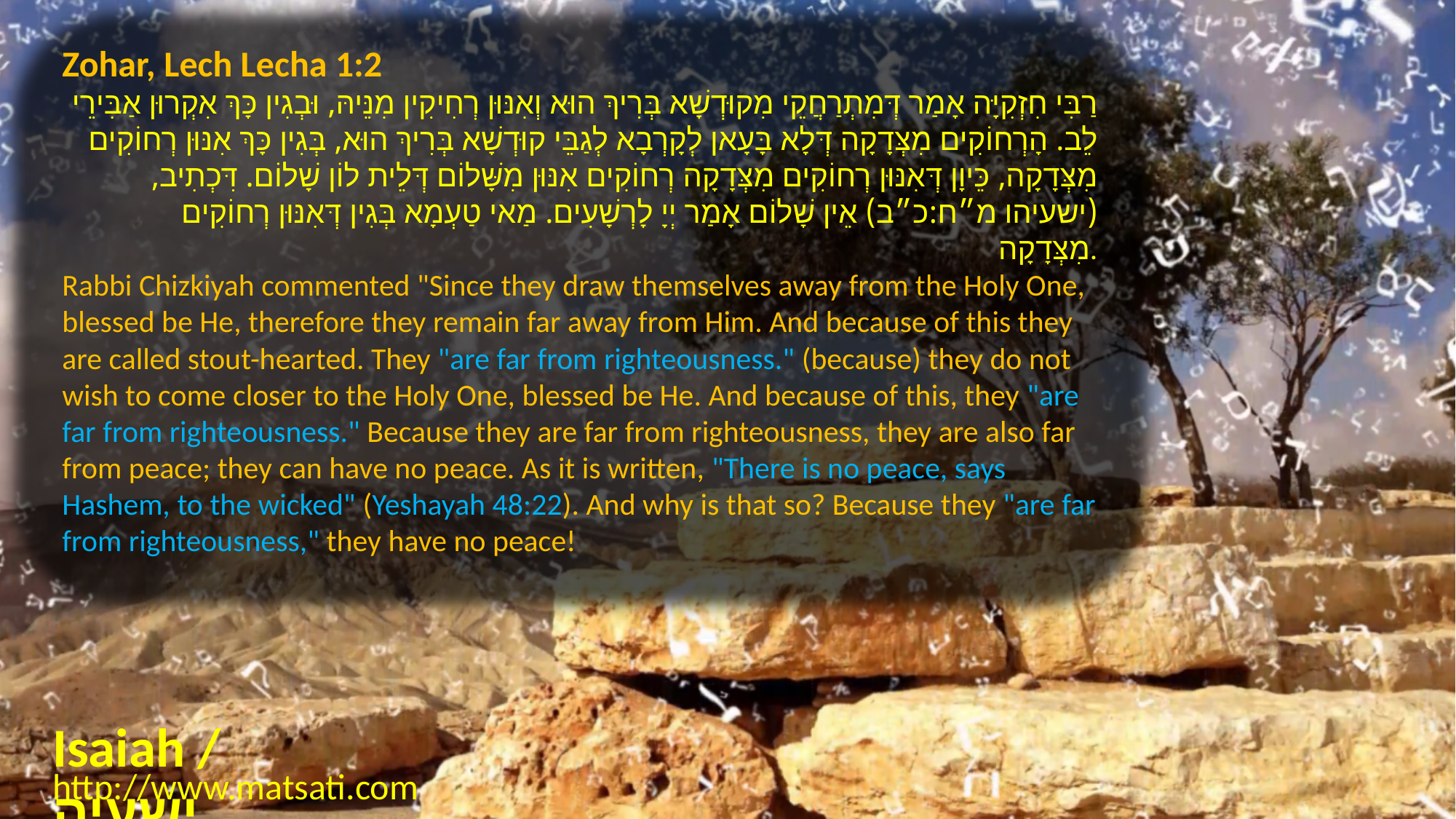

Zohar, Lech Lecha 1:2
רַבִּי חִזְקִיָּה אָמַר דְּמִתְרַחֲקֵי מִקוּדְשָׁא בְּרִיךְ הוּא וְאִנּוּן רְחִיקִין מִנֵּיהּ, וּבְגִין כָּךְ אִקְרוּן אַבִּירֵי לֵב. הָרְחוֹקִים מִצְּדָקָה דְּלָא בָּעָאן לְקָרְבָא לְגַבֵּי קוּדְשָׁא בְּרִיךְ הוּא, בְּגִין כָּךְ אִנּוּן רְחוֹקִים מִצְּדָקָה, כֵּיוָן דְּאִנּוּן רְחוֹקִים מִצְּדָקָה רְחוֹקִים אִנּוּן מִשָּׁלוֹם דְּלֵית לוֹן שָׁלוֹם. דִּכְתִיב, (ישעיהו מ״ח:כ״ב) אֵין שָׁלוֹם אָמַר יְיָ לָרְשָׁעִים. מַאי טַעְמָא בְּגִין דְּאִנּוּן רְחוֹקִים מִצְּדָקָה.
Rabbi Chizkiyah commented "Since they draw themselves away from the Holy One, blessed be He, therefore they remain far away from Him. And because of this they are called stout-hearted. They "are far from righteousness." (because) they do not wish to come closer to the Holy One, blessed be He. And because of this, they "are far from righteousness." Because they are far from righteousness, they are also far from peace; they can have no peace. As it is written, "There is no peace, says Hashem, to the wicked" (Yeshayah 48:22). And why is that so? Because they "are far from righteousness," they have no peace!
Isaiah / ישעיה
http://www.matsati.com